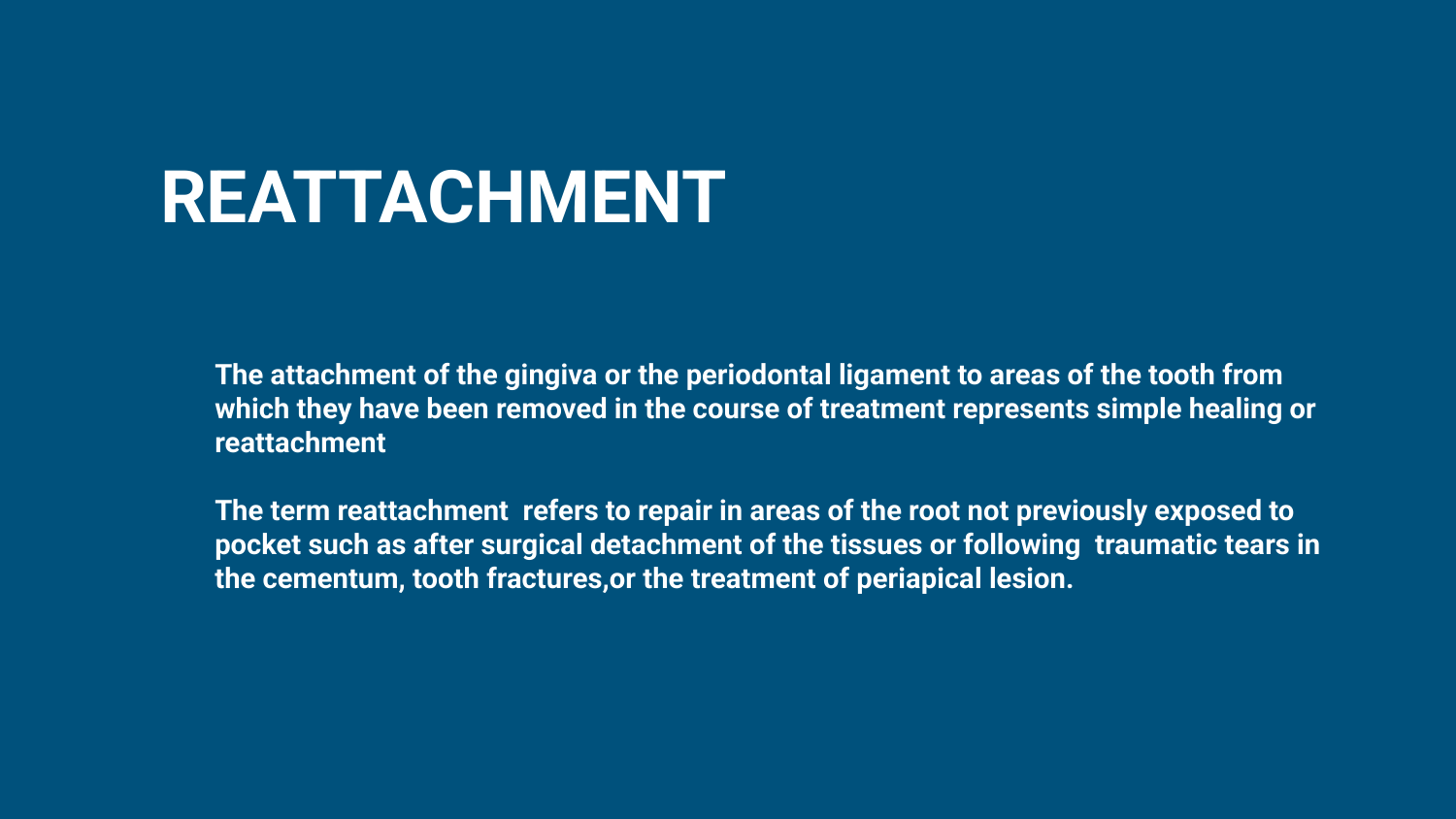

REATTACHMENT
The attachment of the gingiva or the periodontal ligament to areas of the tooth from which they have been removed in the course of treatment represents simple healing or reattachment

The term reattachment  refers to repair in areas of the root not previously exposed to pocket such as after surgical detachment of the tissues or following  traumatic tears in the cementum, tooth fractures,or the treatment of periapical lesion.